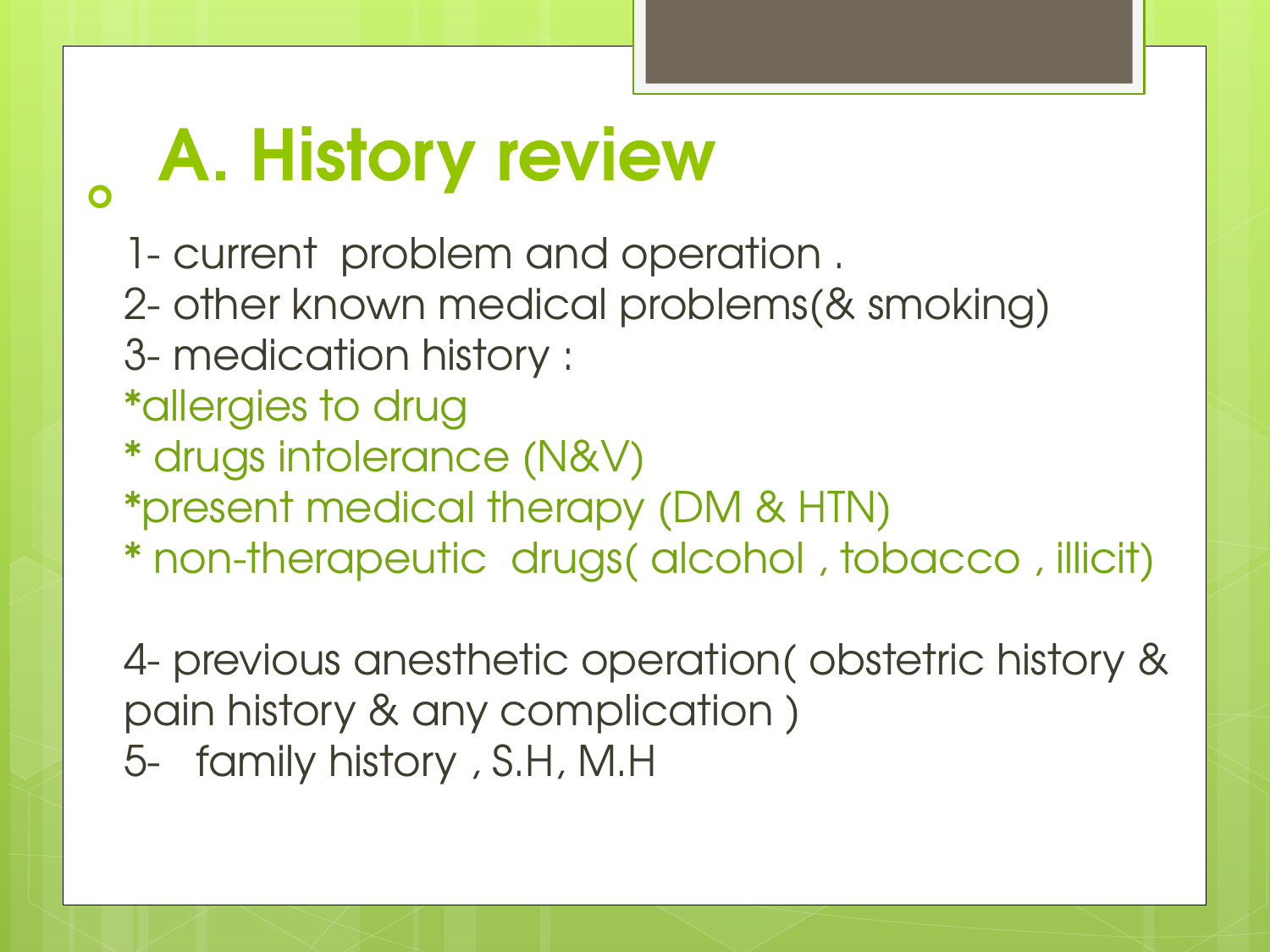

# A. History review
1- current  problem and operation .
2- other known medical problems(& smoking)
3- medication history :
*allergies to drug
* drugs intolerance (N&V)
*present medical therapy (DM & HTN)
* non-therapeutic  drugs( alcohol , tobacco , illicit)
4- previous anesthetic operation( obstetric history & pain history & any complication )
5-   family history , S.H, M.H